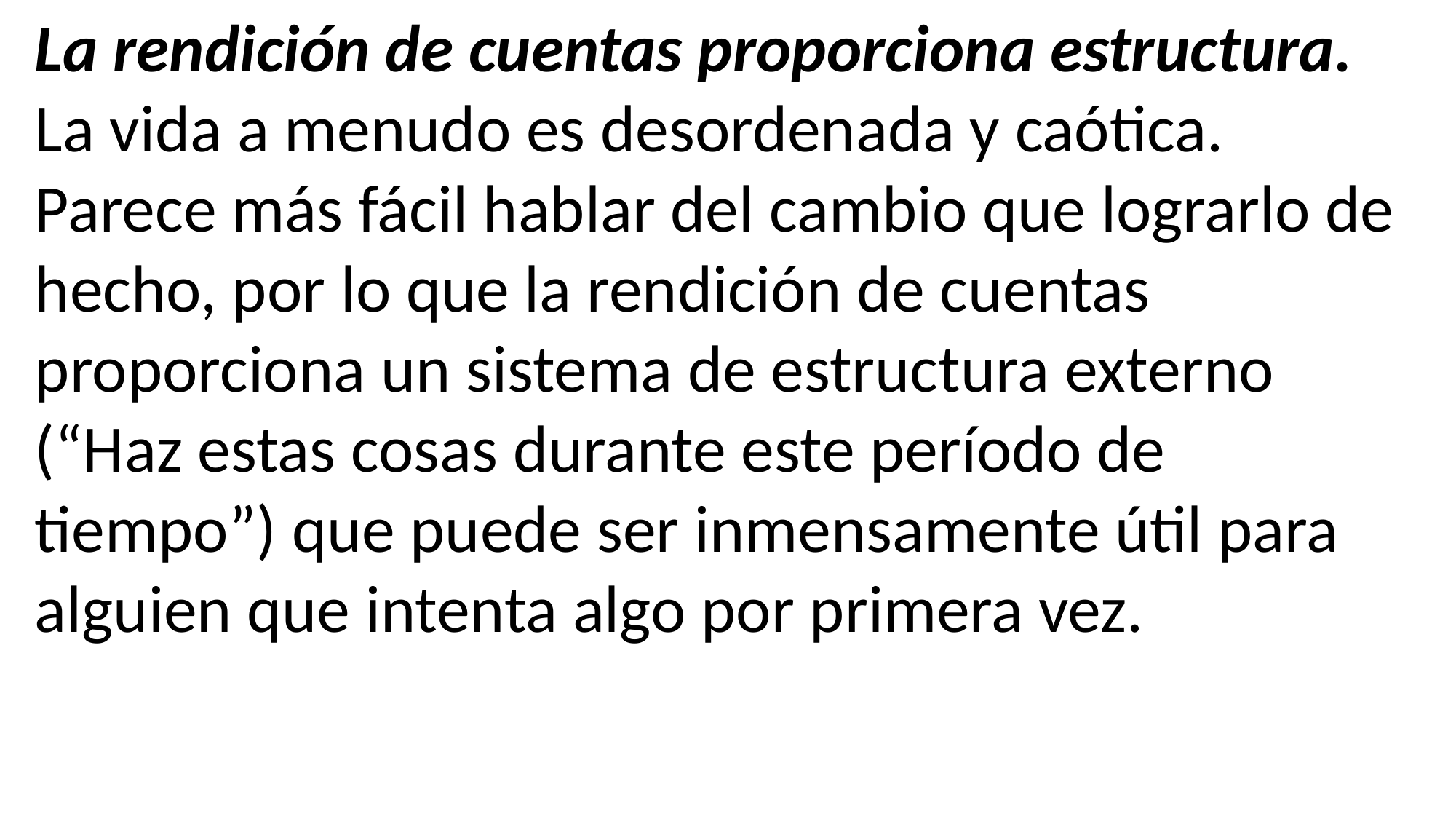

La rendición de cuentas proporciona estructura. La vida a menudo es desordenada y caótica. Parece más fácil hablar del cambio que lograrlo de hecho, por lo que la rendición de cuentas proporciona un sistema de estructura externo (“Haz estas cosas durante este período de tiempo”) que puede ser inmensamente útil para alguien que intenta algo por primera vez.